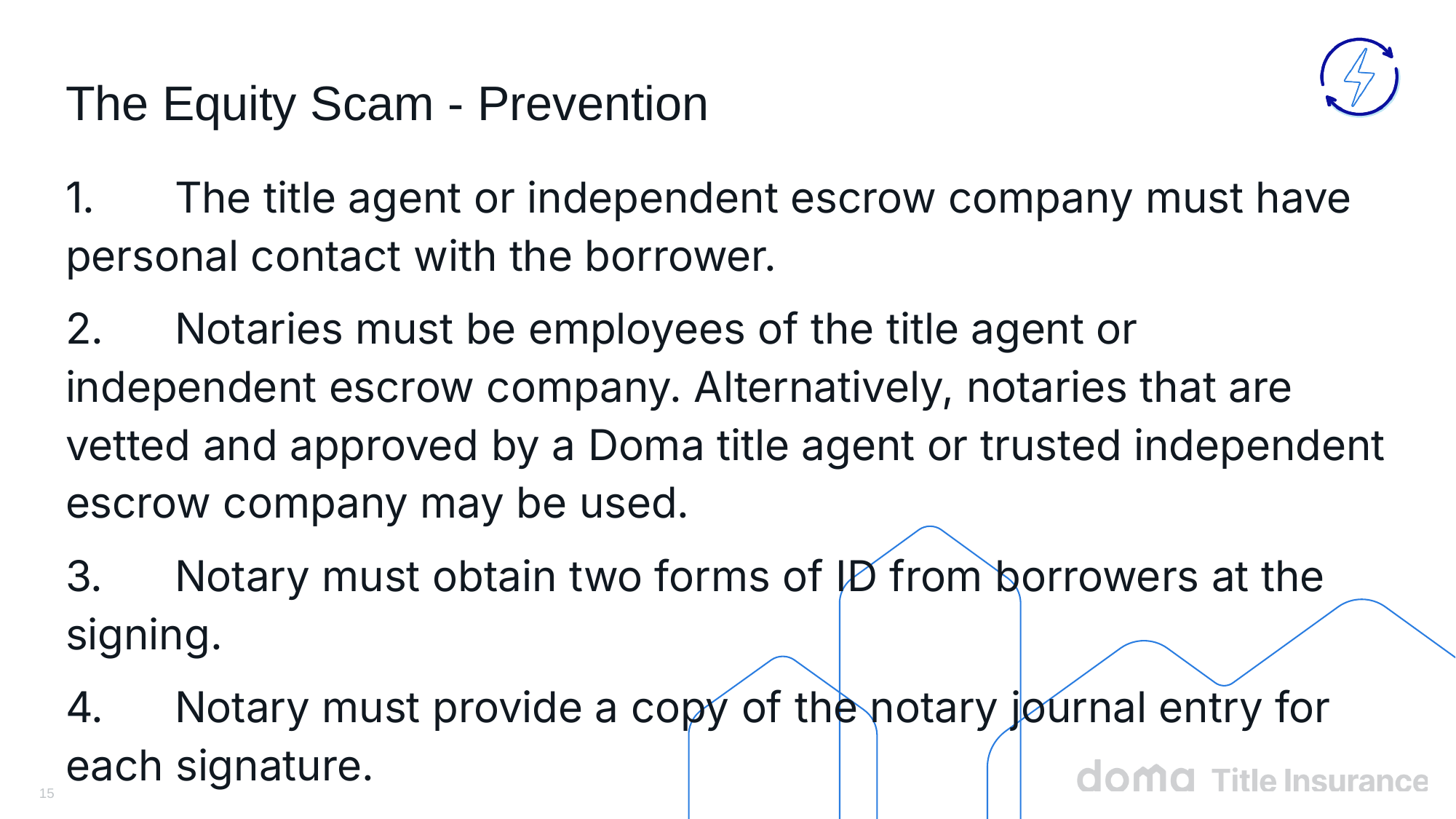

# The Equity Scam - Prevention
1. 	The title agent or independent escrow company must have personal contact with the borrower.
2. 	Notaries must be employees of the title agent or independent escrow company. Alternatively, notaries that are vetted and approved by a Doma title agent or trusted independent escrow company may be used.
3.  	Notary must obtain two forms of ID from borrowers at the signing.
4. 	Notary must provide a copy of the notary journal entry for each signature.
From Doma Underwriting Bulletin 2020-08 California Fraud Prevention